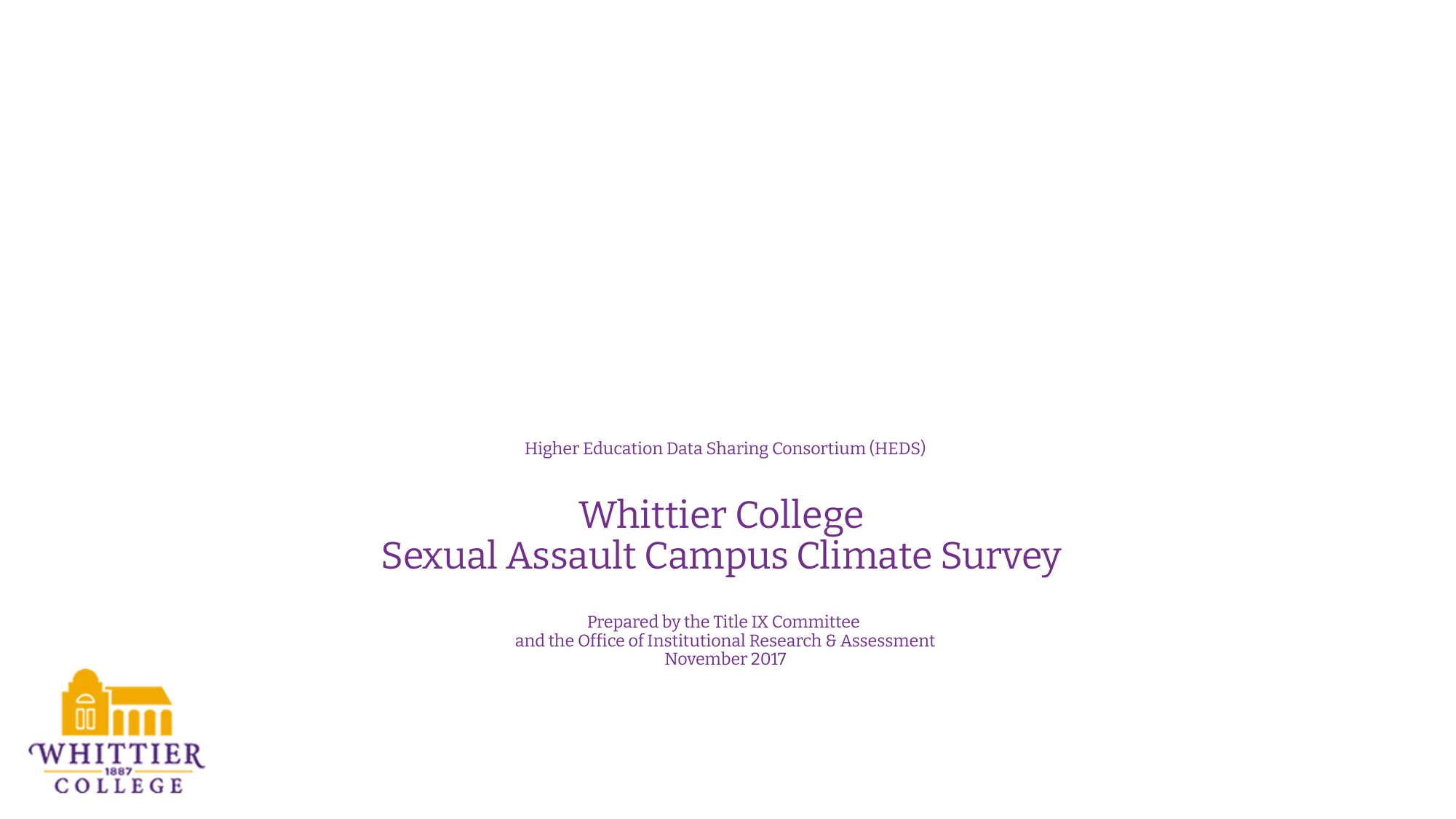

# Higher Education Data Sharing Consortium (HEDS) Whittier College Sexual Assault Campus Climate Survey Prepared by the Title IX Committee and the Office of Institutional Research & Assessment November 2017